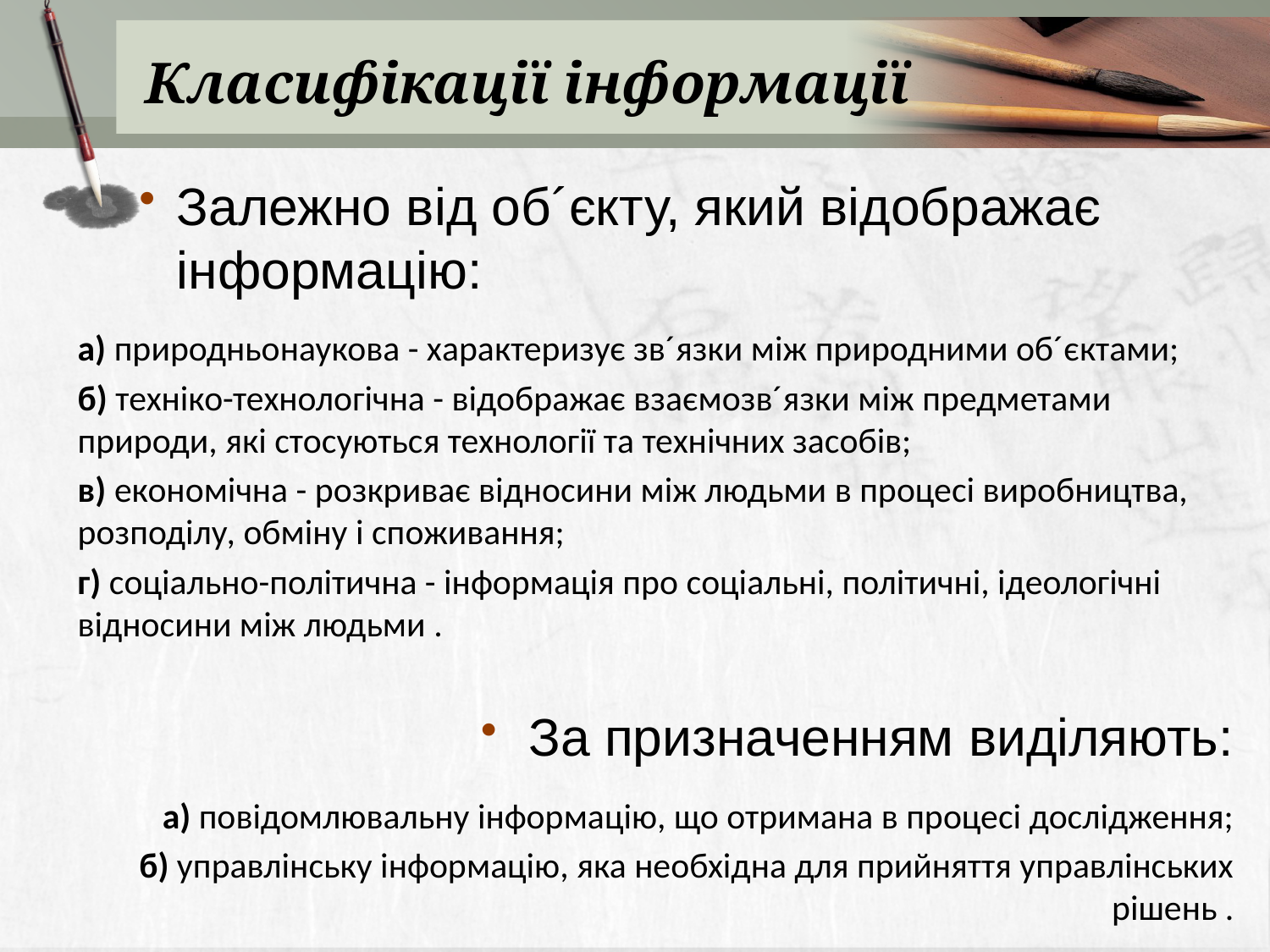

# Класифікації інформації
Залежно від об´єкту, який відображає інформацію:

а) природньонаукова - характеризує зв´язки між природними об´єктами;
б) техніко-технологічна - відображає взаємозв´язки між предметами природи, які стосуються технології та технічних засобів;
в) економічна - розкриває відносини між людьми в процесі виробництва, розподілу, обміну і споживання;
г) соціально-політична - інформація про соціальні, політичні, ідеологічні відносини між людьми .

За призначенням виділяють:

а) повідомлювальну інформацію, що отримана в процесі дослідження;
б) управлінську інформацію, яка необхідна для прийняття управлінських рішень .